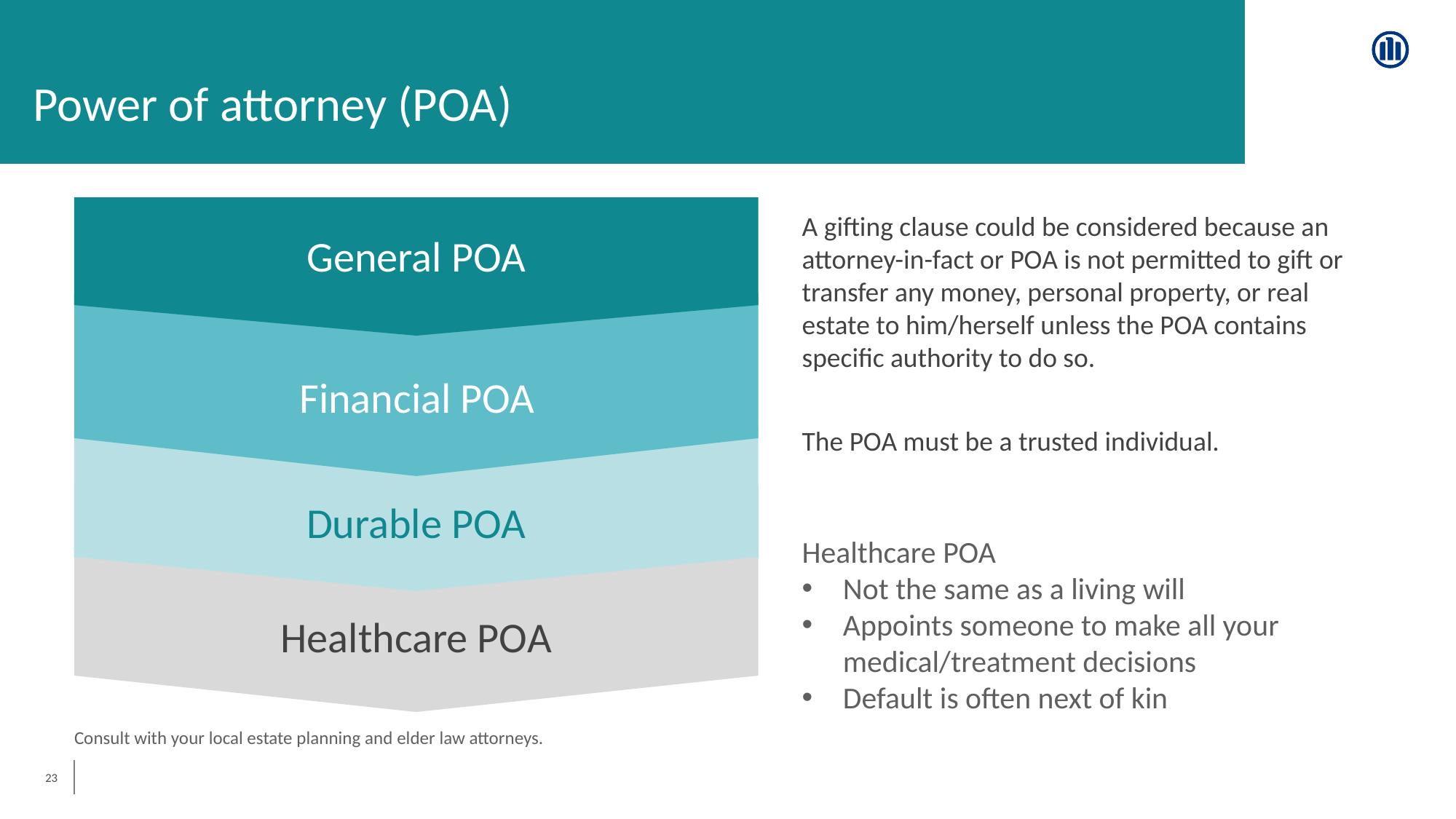

Power of attorney (POA)

General POA
A gifting clause could be considered because an attorney-in-fact or POA is not permitted to gift or transfer any money, personal property, or real estate to him/herself unless the POA contains specific authority to do so.

The POA must be a trusted individual.

Financial POA

Durable POA
Healthcare POA
Not the same as a living will
Appoints someone to make all your medical/treatment decisions
Default is often next of kin

Healthcare POA
Consult with your local estate planning and elder law attorneys.
23